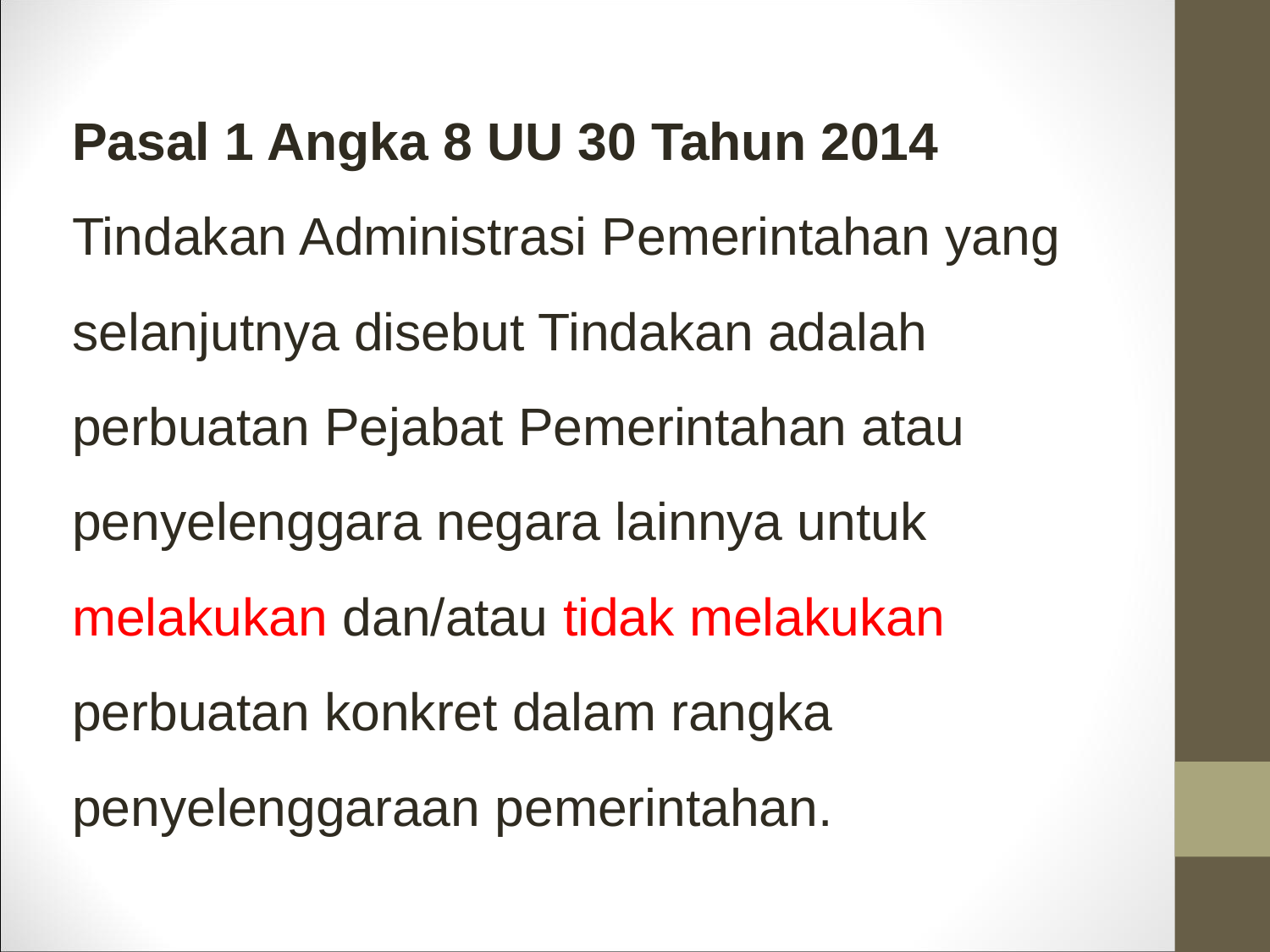

Pasal 1 Angka 8 UU 30 Tahun 2014
Tindakan Administrasi Pemerintahan yang selanjutnya disebut Tindakan adalah perbuatan Pejabat Pemerintahan atau penyelenggara negara lainnya untuk melakukan dan/atau tidak melakukan perbuatan konkret dalam rangka penyelenggaraan pemerintahan.